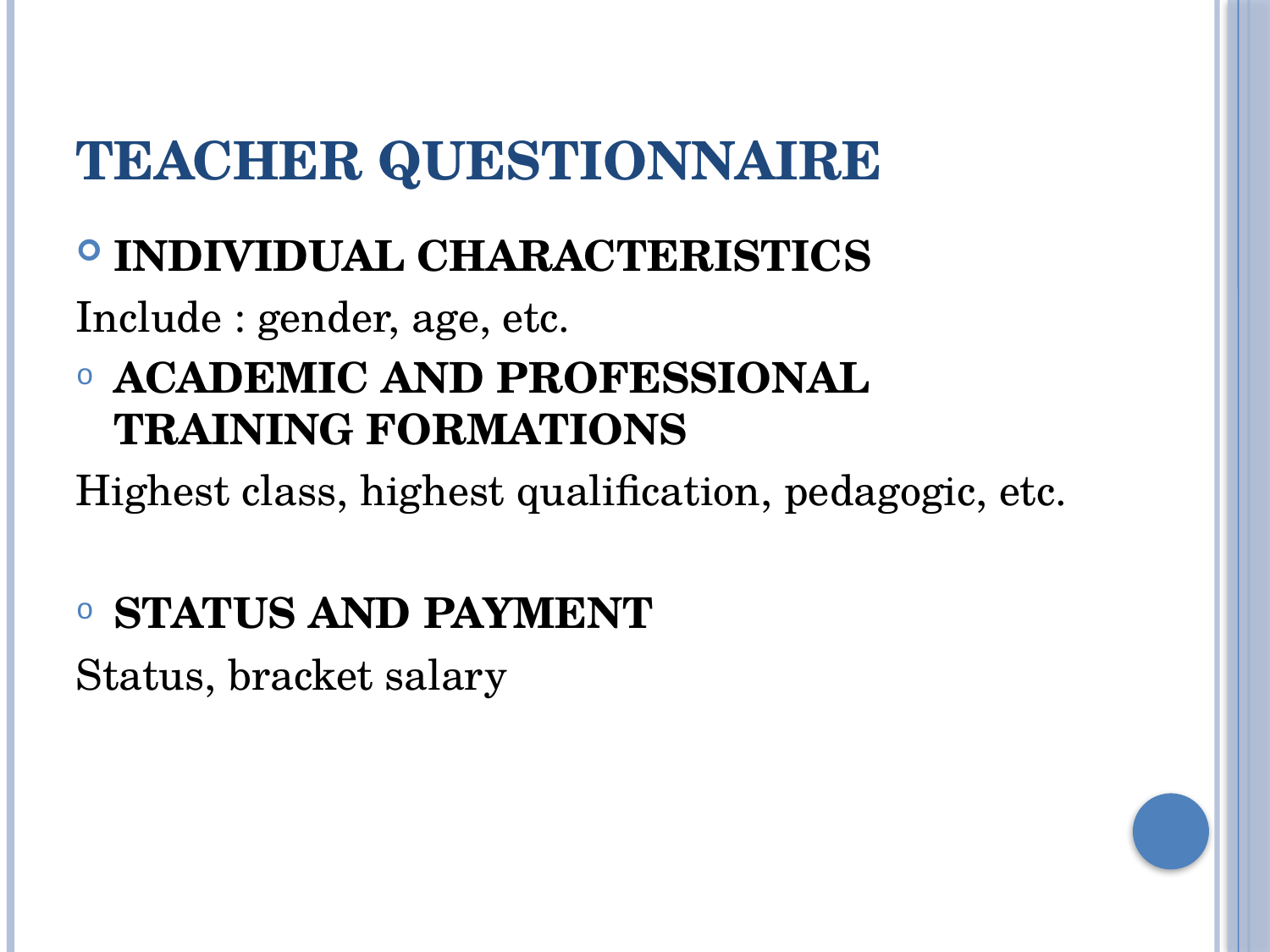

# Teacher questionnaire
INDIVIDUAL CHARACTERISTICS
Include : gender, age, etc.
ACADEMIC AND PROFESSIONAL TRAINING FORMATIONS
Highest class, highest qualification, pedagogic, etc.

STATUS AND PAYMENT
Status, bracket salary